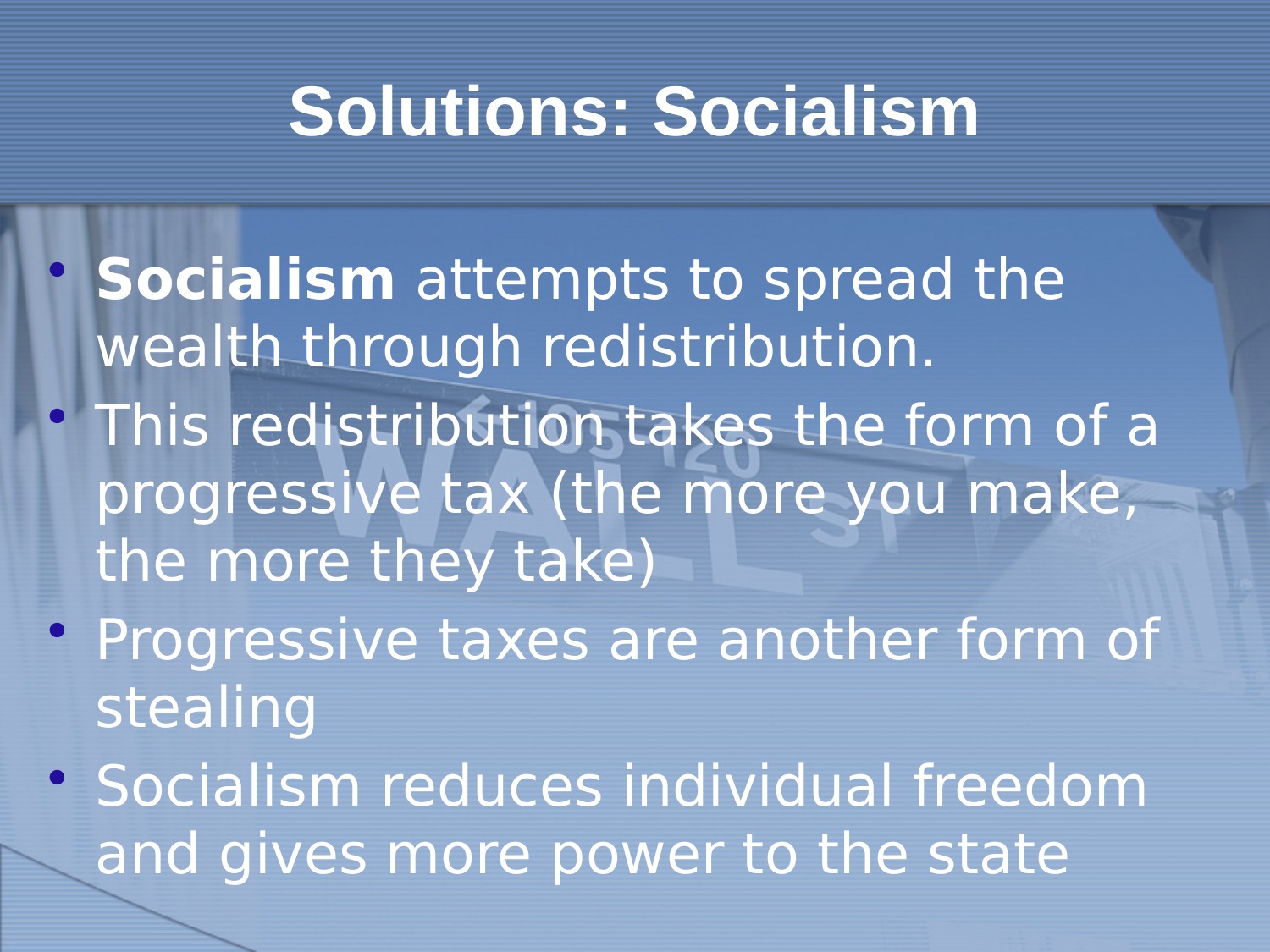

# Solutions: Socialism
Socialism attempts to spread the wealth through redistribution.
This redistribution takes the form of a progressive tax (the more you make, the more they take)
Progressive taxes are another form of stealing
Socialism reduces individual freedom and gives more power to the state